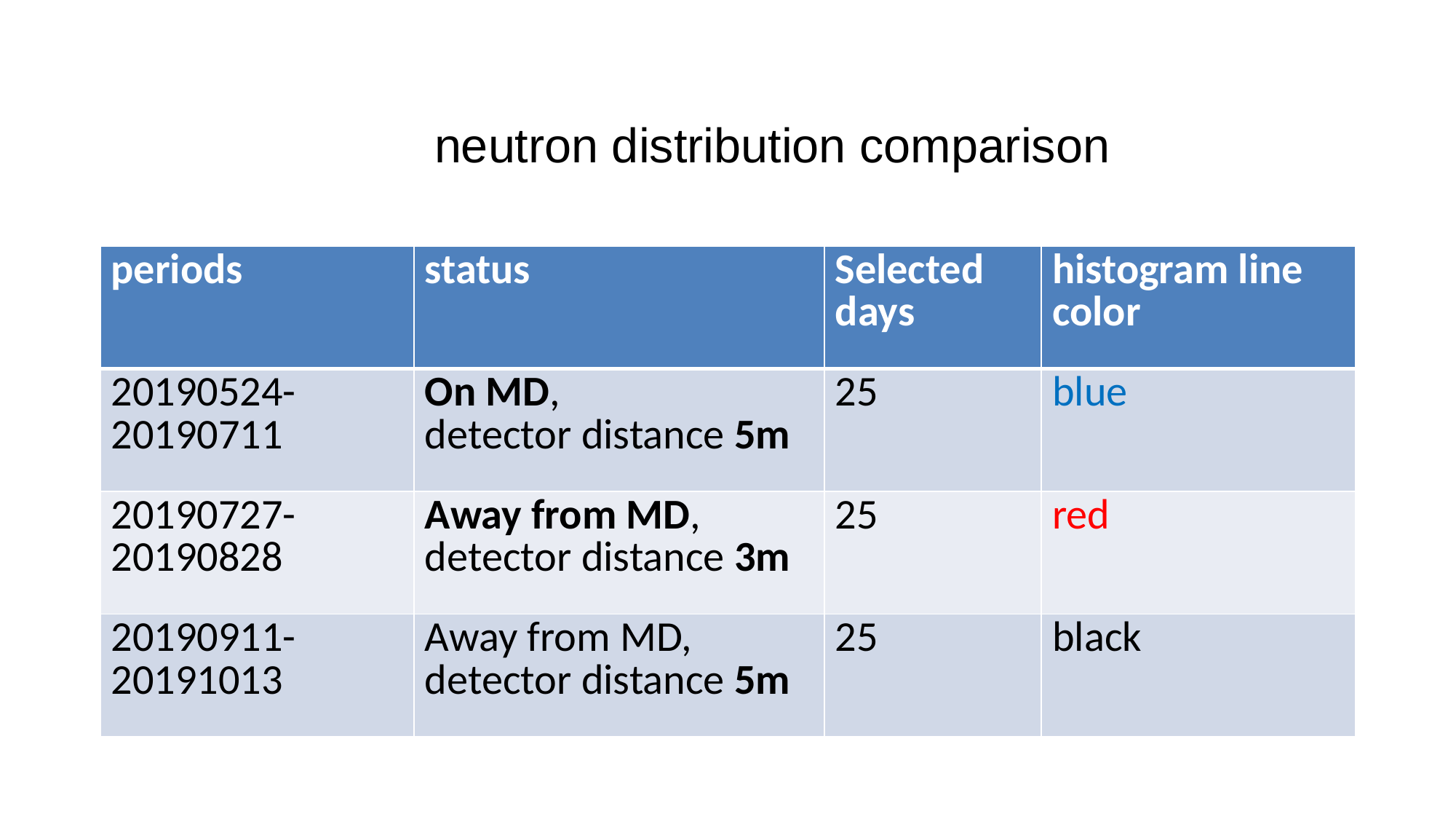

neutron distribution comparison
| periods | status | Selected days | histogram line color |
| --- | --- | --- | --- |
| 20190524- 20190711 | On MD, detector distance 5m | 25 | blue |
| 20190727- 20190828 | Away from MD, detector distance 3m | 25 | red |
| 20190911- 20191013 | Away from MD, detector distance 5m | 25 | black |